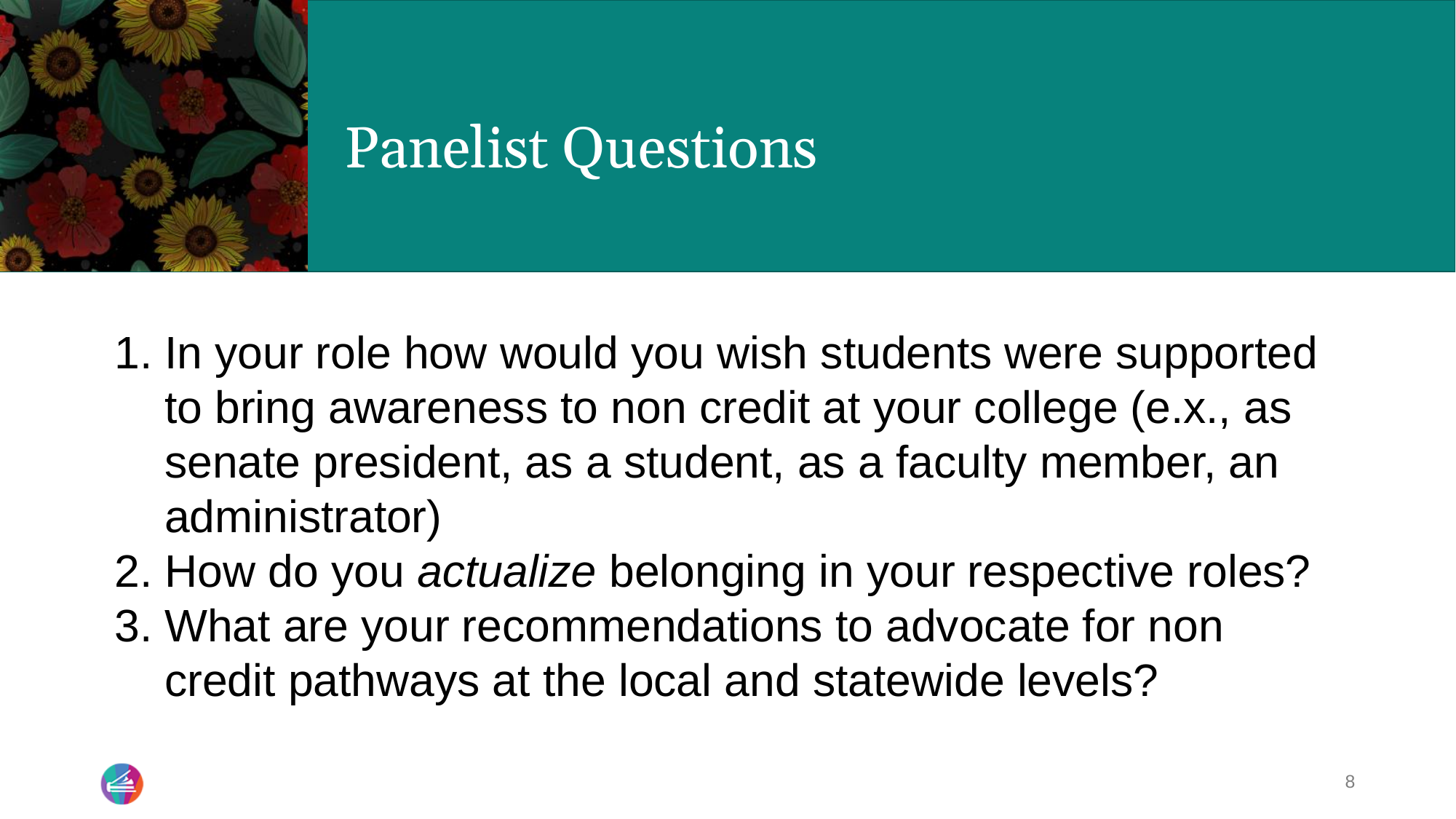

# Panelist Questions
In your role how would you wish students were supported to bring awareness to non credit at your college (e.x., as senate president, as a student, as a faculty member, an administrator)
How do you actualize belonging in your respective roles?
What are your recommendations to advocate for non credit pathways at the local and statewide levels?
8